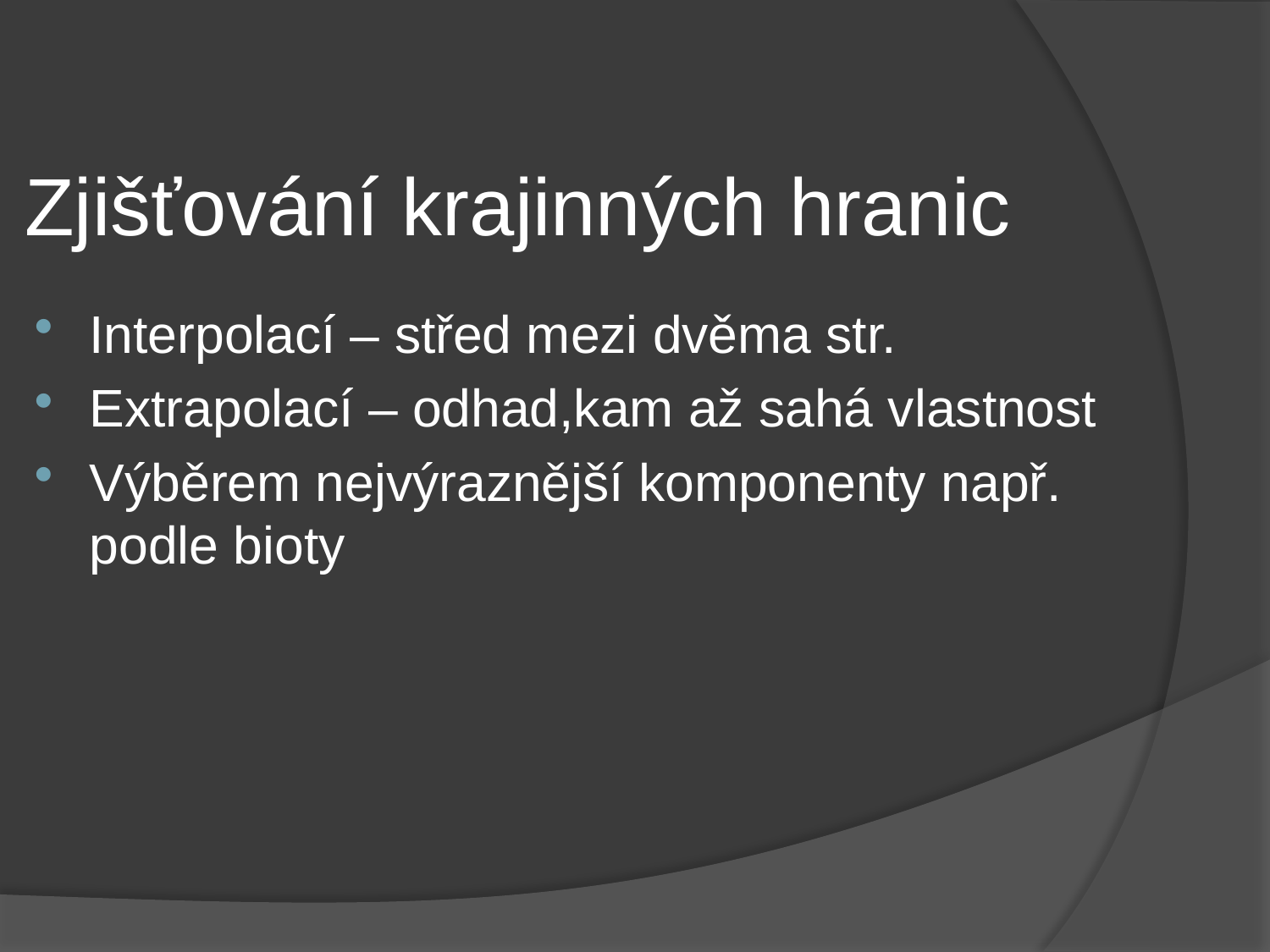

# Zjišťování krajinných hranic
Interpolací – střed mezi dvěma str.
Extrapolací – odhad,kam až sahá vlastnost
Výběrem nejvýraznější komponenty např. podle bioty